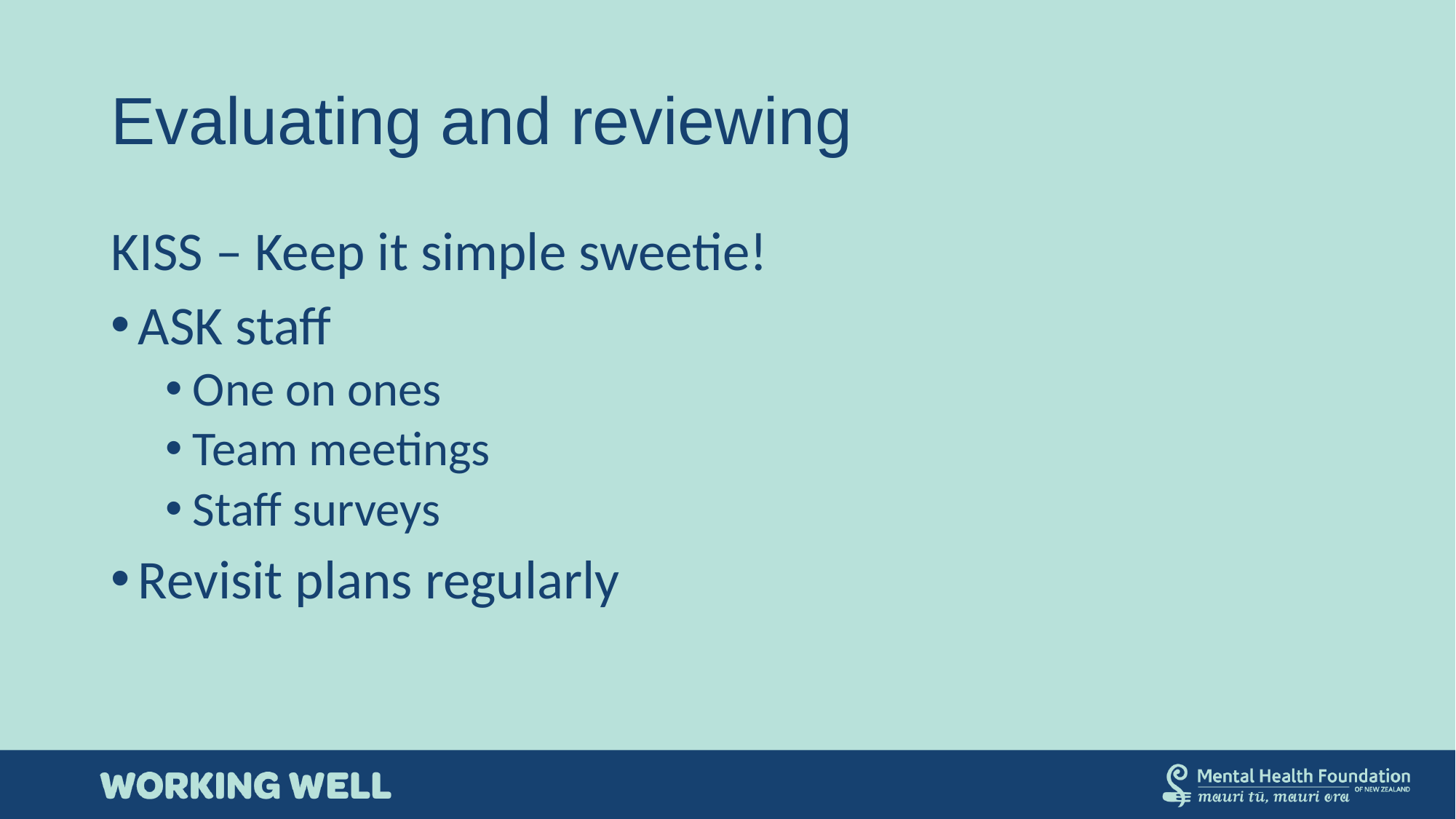

# Evaluating and reviewing
KISS – Keep it simple sweetie!
ASK staff
One on ones
Team meetings
Staff surveys
Revisit plans regularly